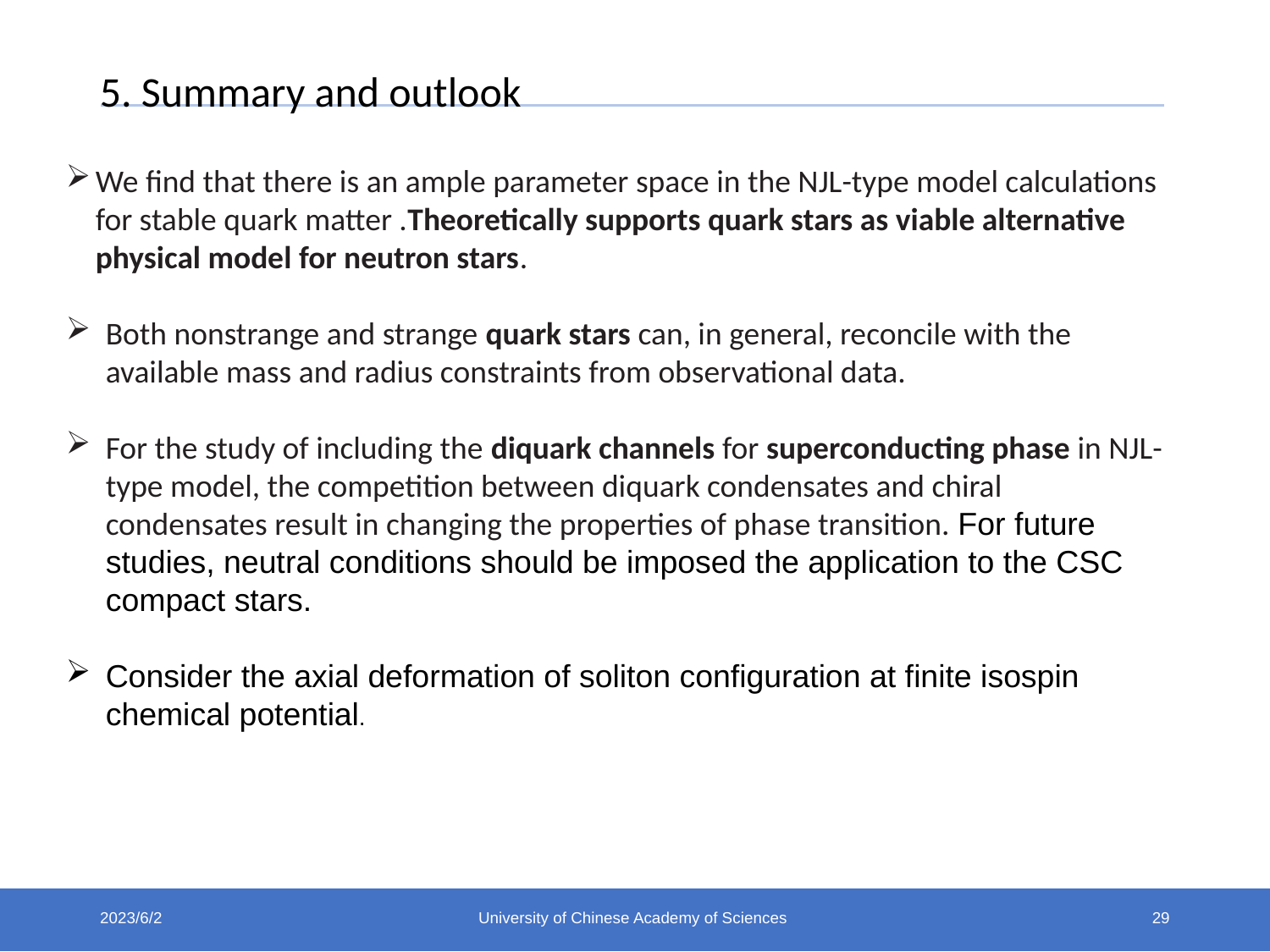

5. Summary and outlook
We find that there is an ample parameter space in the NJL-type model calculations for stable quark matter .Theoretically supports quark stars as viable alternative physical model for neutron stars.

Both nonstrange and strange quark stars can, in general, reconcile with the    available mass and radius constraints from observational data.

For the study of including the diquark channels for superconducting phase in NJL-type model, the competition between diquark condensates and chiral condensates result in changing the properties of phase transition. For future studies, neutral conditions should be imposed the application to the CSC compact stars.

Consider the axial deformation of soliton configuration at finite isospin chemical potential.

2023/6/2
29
University of Chinese Academy of Sciences